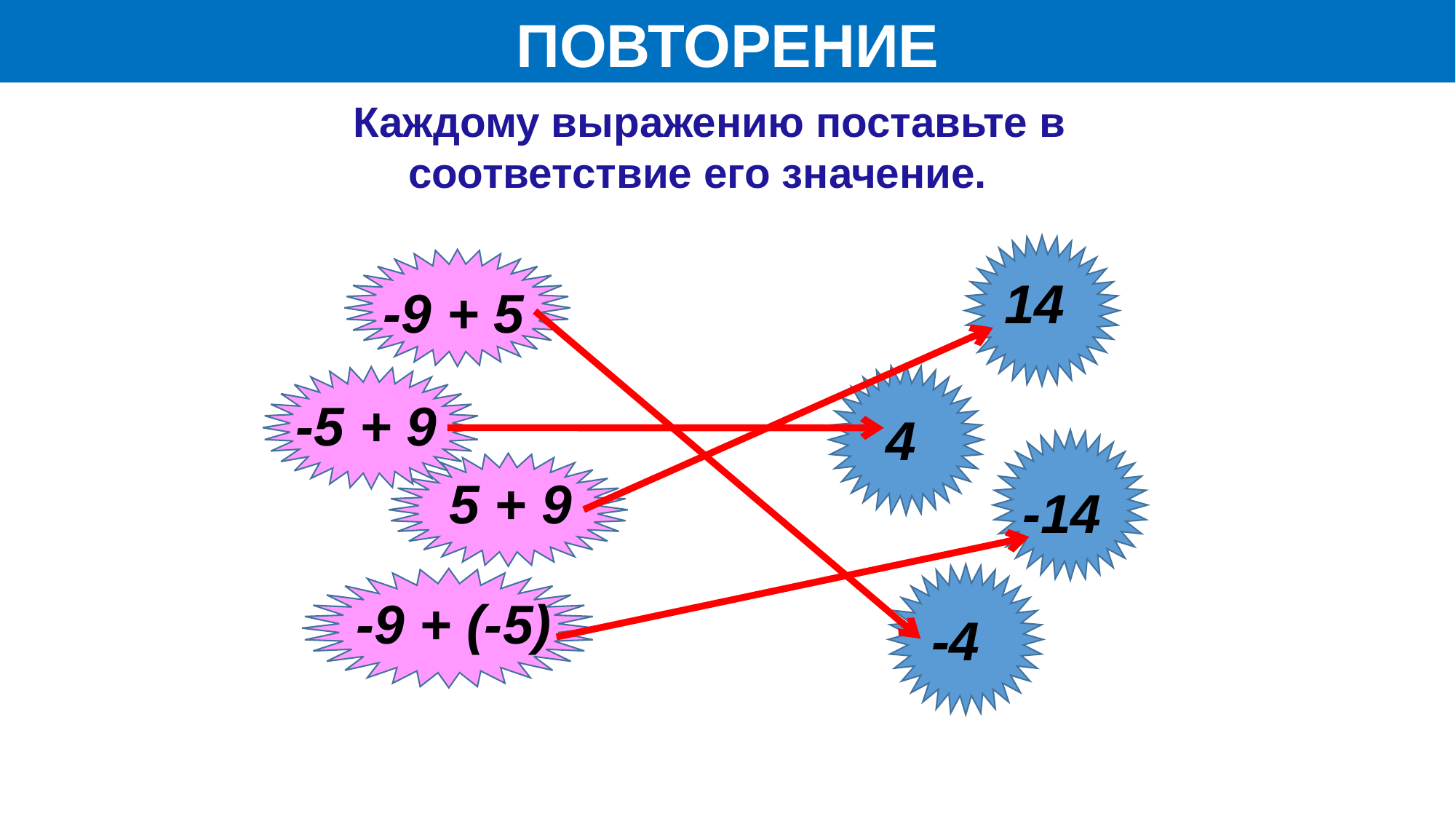

ПОВТОРЕНИЕ
 Каждому выражению поставьте в соответствие его значение.

14
4
-14
-4
-9 + 5
-5 + 9
5 + 9
-9 + (-5)